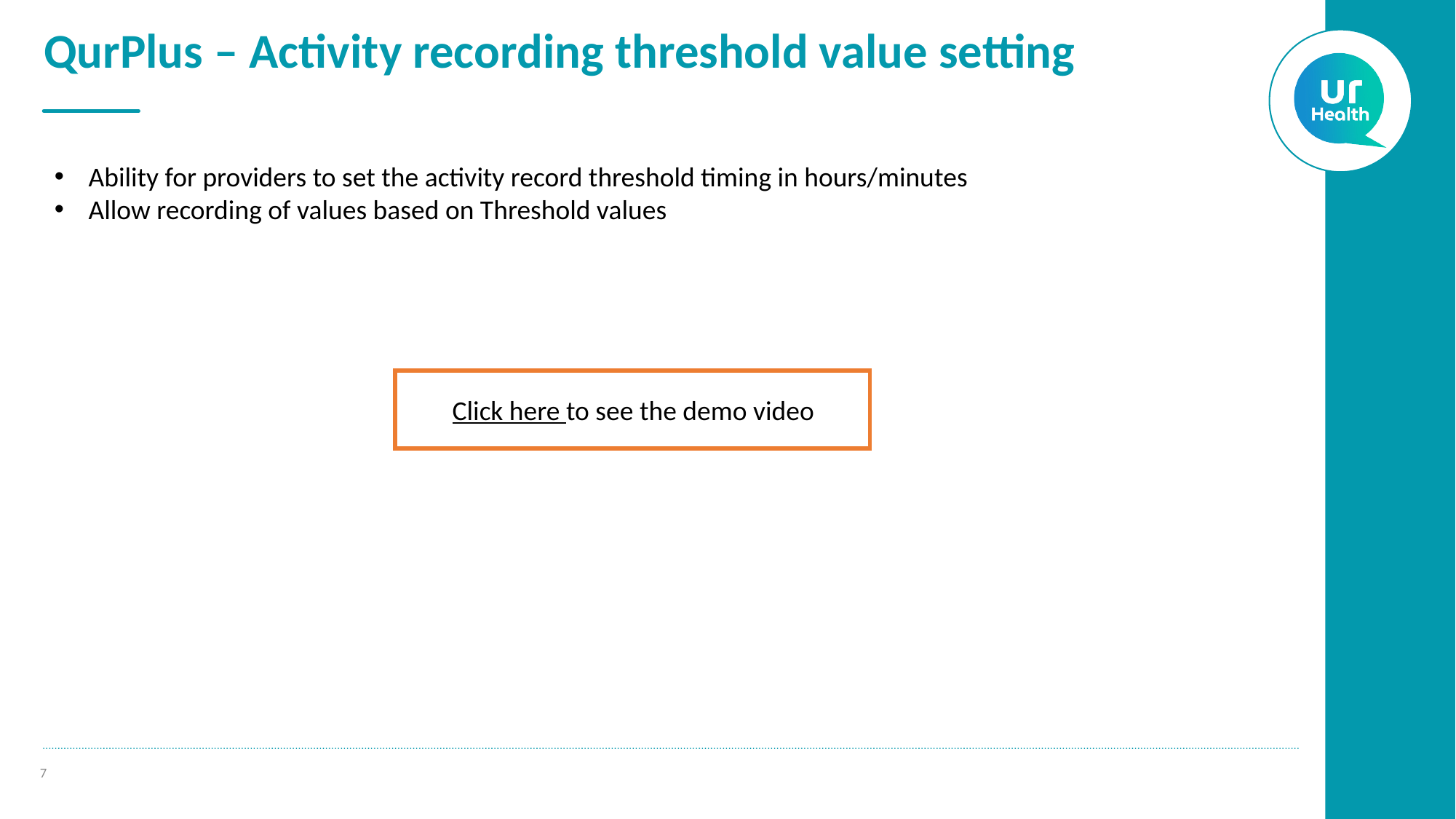

# QurPlus – Activity recording threshold value setting
Ability for providers to set the activity record threshold timing in hours/minutes
Allow recording of values based on Threshold values

Click here to see the demo video